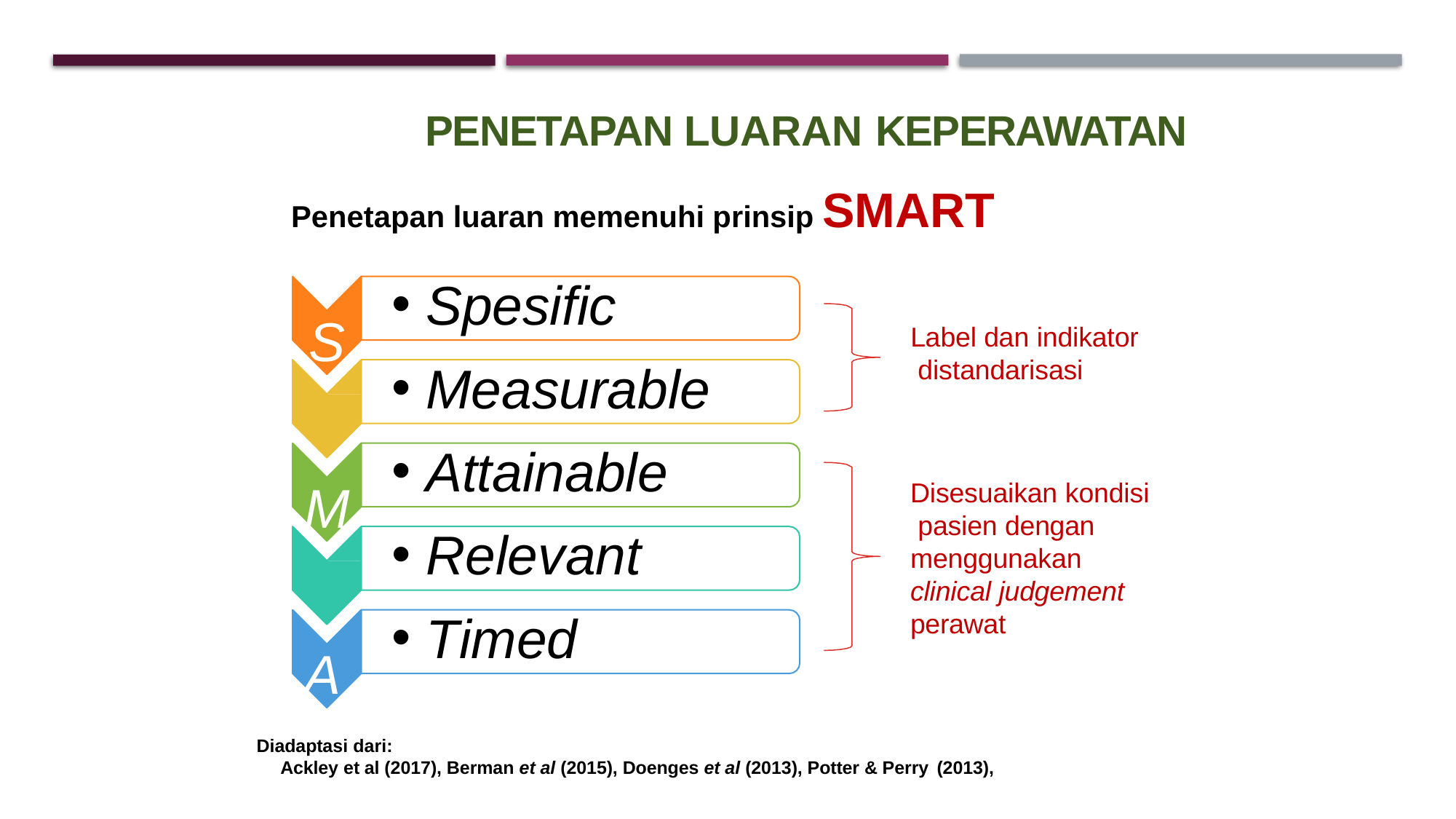

PENETAPAN LUARAN KEPERAWATAN
Penetapan luaran memenuhi prinsip SMART
Spesific

S  M  A  R  T

Label dan indikator  distandarisasi
Measurable

Attainable

Disesuaikan kondisi  pasien dengan  menggunakan  clinical judgement  perawat
Relevant

Timed

Diadaptasi dari:
Ackley et al (2017), Berman et al (2015), Doenges et al (2013), Potter & Perry (2013),